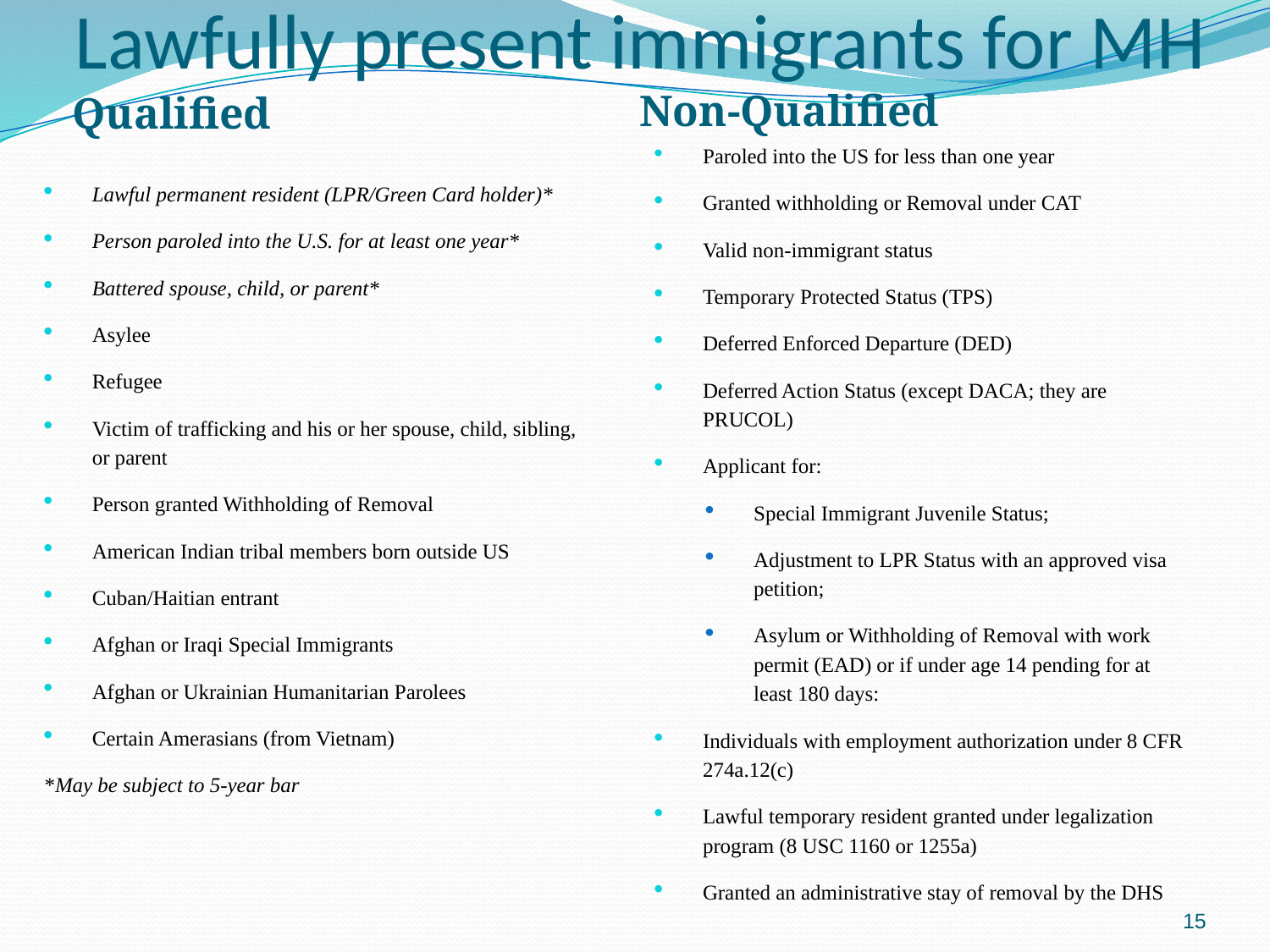

# Lawfully present immigrants for MH
Qualified
Non-Qualified

Lawful permanent resident (LPR/Green Card holder)*
Person paroled into the U.S. for at least one year*
Battered spouse, child, or parent*
Asylee
Refugee
Victim of trafficking and his or her spouse, child, sibling, or parent
Person granted Withholding of Removal
American Indian tribal members born outside US
Cuban/Haitian entrant
Afghan or Iraqi Special Immigrants
Afghan or Ukrainian Humanitarian Parolees
Certain Amerasians (from Vietnam)
*May be subject to 5-year bar
Paroled into the US for less than one year
Granted withholding or Removal under CAT
Valid non-immigrant status
Temporary Protected Status (TPS)
Deferred Enforced Departure (DED)
Deferred Action Status (except DACA; they are PRUCOL)
Applicant for:
Special Immigrant Juvenile Status;
Adjustment to LPR Status with an approved visa petition;
Asylum or Withholding of Removal with work permit (EAD) or if under age 14 pending for at least 180 days:
Individuals with employment authorization under 8 CFR 274a.12(c)
Lawful temporary resident granted under legalization program (8 USC 1160 or 1255a)
Granted an administrative stay of removal by the DHS

15